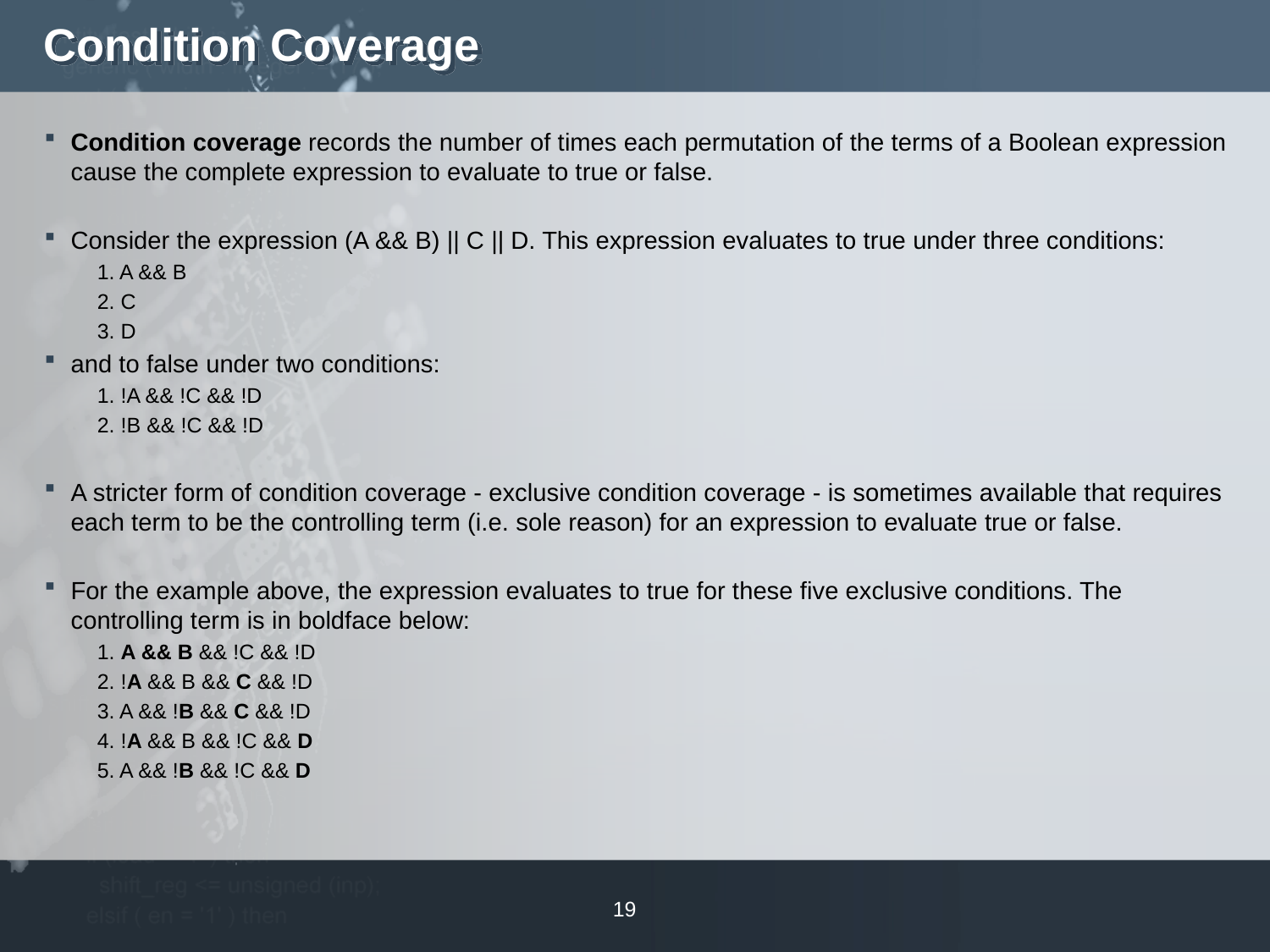

# Condition Coverage
Condition coverage records the number of times each permutation of the terms of a Boolean expression cause the complete expression to evaluate to true or false.

Consider the expression (A && B) || C || D. This expression evaluates to true under three conditions:
	1. A && B
	2. C
	3. D
and to false under two conditions:
	1. !A && !C && !D
	2. !B && !C && !D

A stricter form of condition coverage - exclusive condition coverage - is sometimes available that requires each term to be the controlling term (i.e. sole reason) for an expression to evaluate true or false.

For the example above, the expression evaluates to true for these five exclusive conditions. The controlling term is in boldface below:
	1. A && B && !C && !D
	2. !A && B && C && !D
	3. A && !B && C && !D
	4. !A && B && !C && D
	5. A && !B && !C && D
19